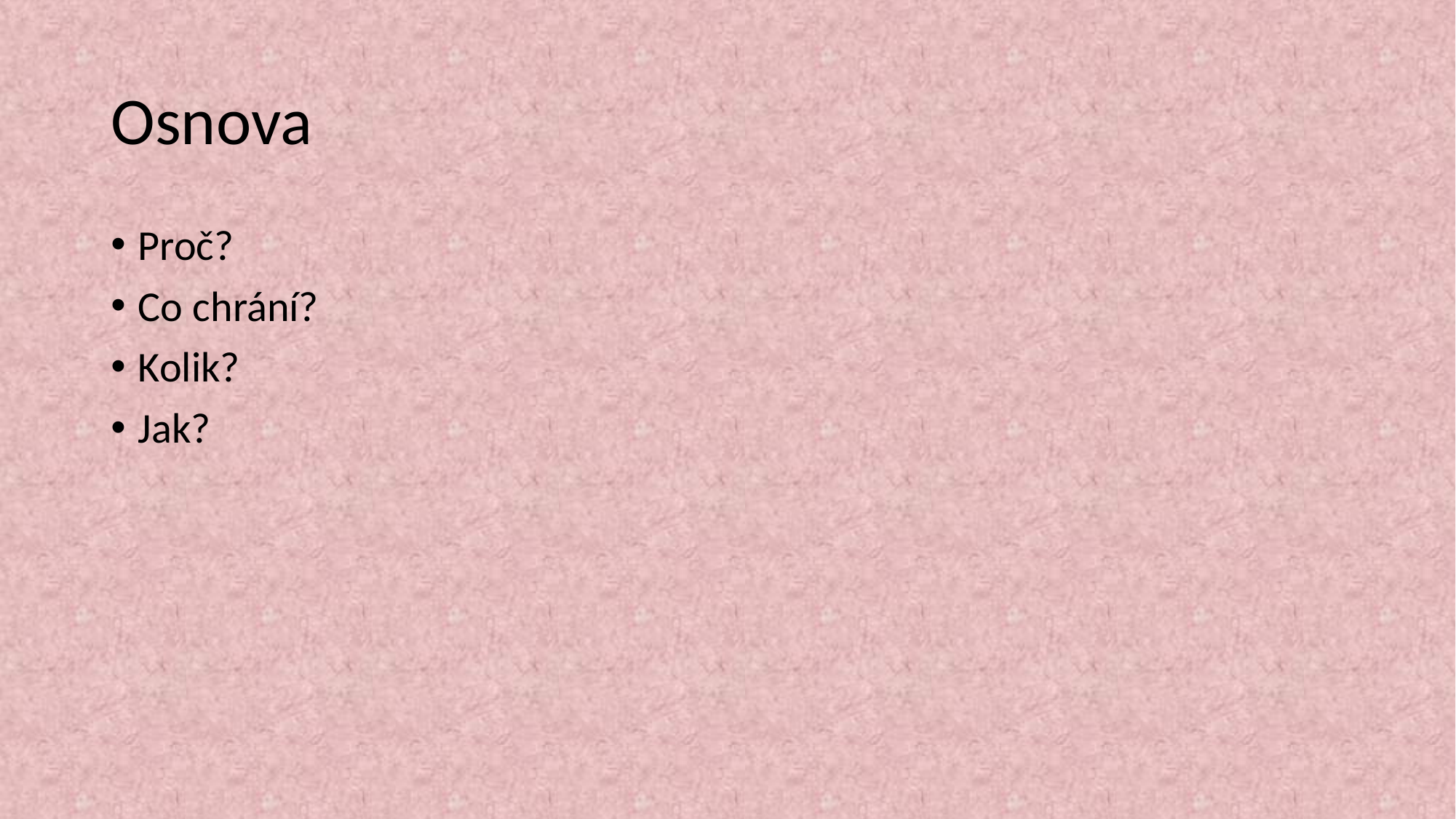

# Osnova
Proč?
Co chrání?
Kolik?
Jak?